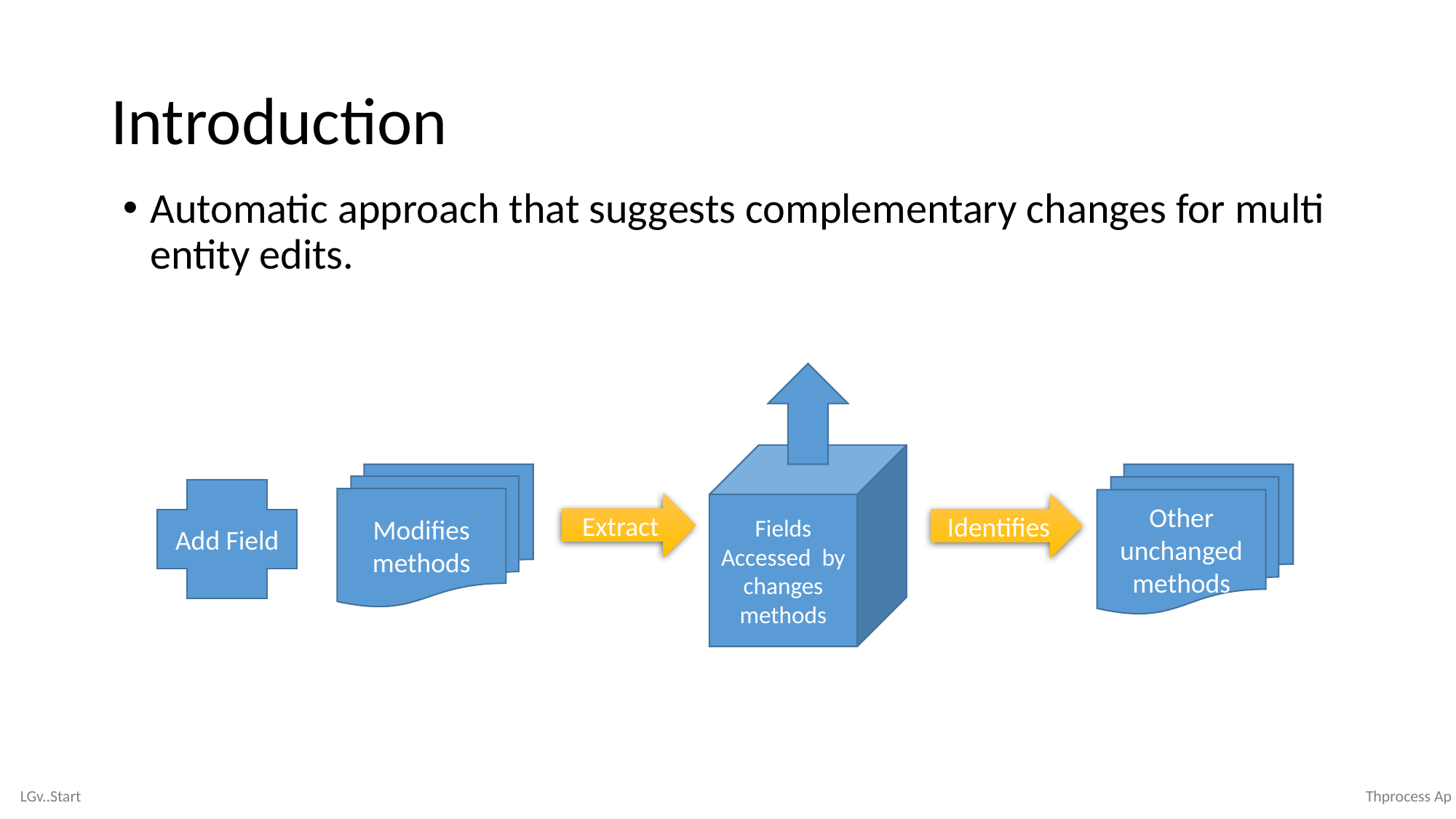

# Introduction
Automatic approach that suggests complementary changes for multi entity edits.

Fields Accessed  by changes methods
Modifies methods
Other unchanged methods
Add Field
Extract
Identifies
LGv..Start
Thprocess Ap